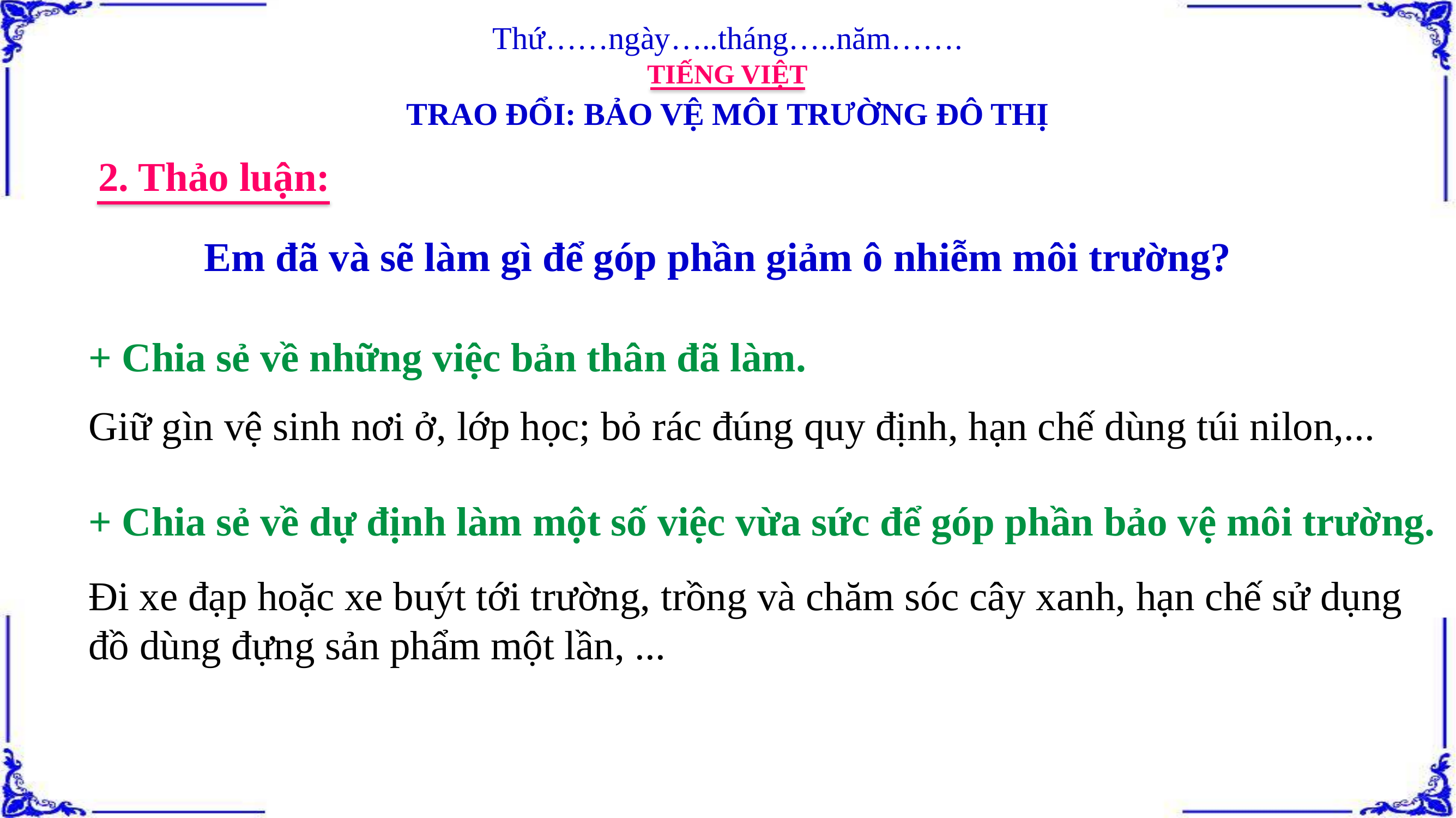

Thứ……ngày…..tháng…..năm…….
TIẾNG VIỆT
TRAO ĐỔI: BẢO VỆ MÔI TRƯỜNG ĐÔ THỊ
2. Thảo luận:
Em đã và sẽ làm gì để góp phần giảm ô nhiễm môi trường?
+ Chia sẻ về những việc bản thân đã làm.
Giữ gìn vệ sinh nơi ở, lớp học; bỏ rác đúng quy định, hạn chế dùng túi nilon,...
+ Chia sẻ về dự định làm một số việc vừa sức để góp phần bảo vệ môi trường.
Đi xe đạp hoặc xe buýt tới trường, trồng và chăm sóc cây xanh, hạn chế sử dụng đồ dùng đựng sản phẩm một lần, ...